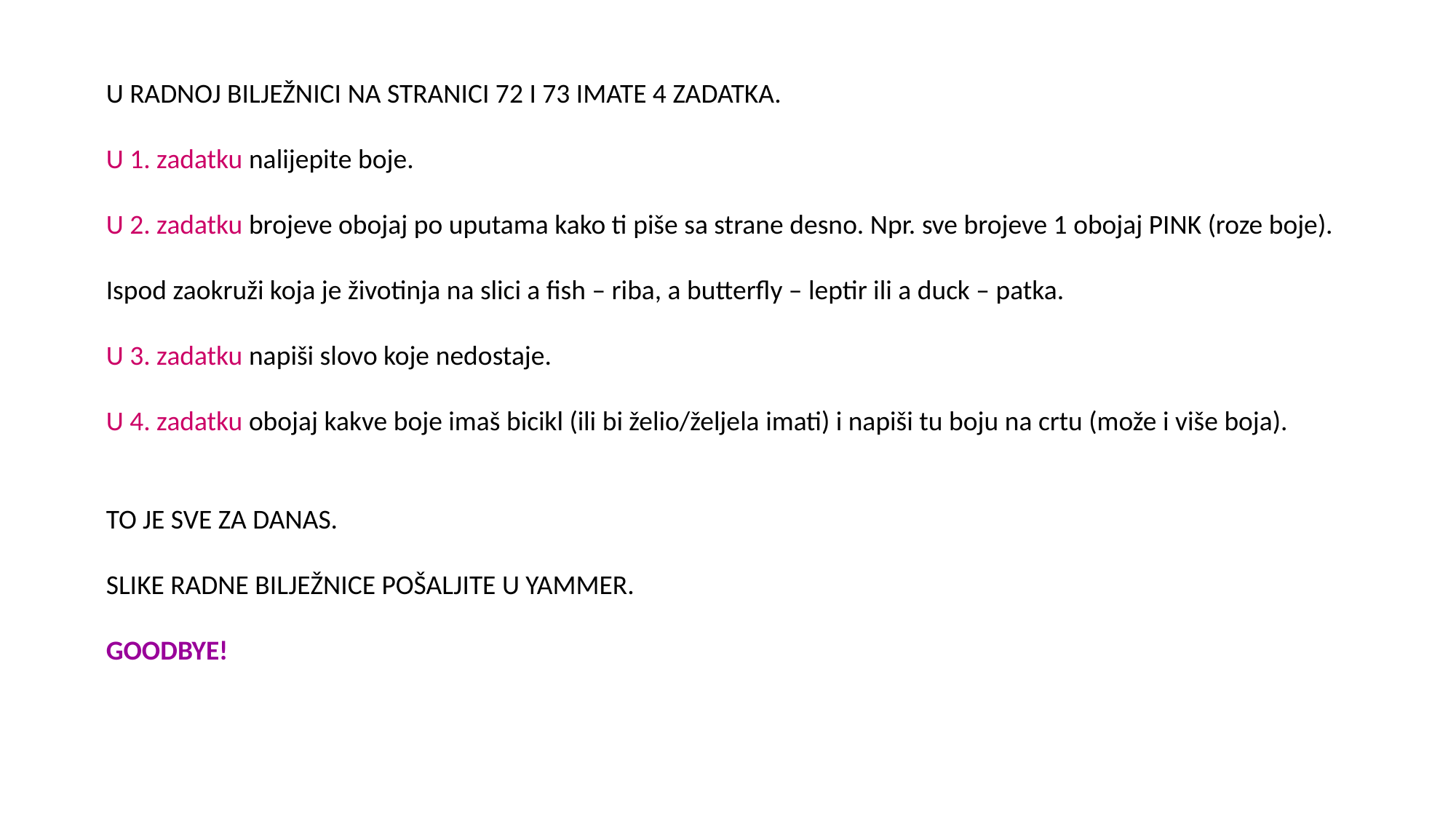

U RADNOJ BILJEŽNICI NA STRANICI 72 I 73 IMATE 4 ZADATKA.

U 1. zadatku nalijepite boje.

U 2. zadatku brojeve obojaj po uputama kako ti piše sa strane desno. Npr. sve brojeve 1 obojaj PINK (roze boje).

Ispod zaokruži koja je životinja na slici a fish – riba, a butterfly – leptir ili a duck – patka.

U 3. zadatku napiši slovo koje nedostaje.

U 4. zadatku obojaj kakve boje imaš bicikl (ili bi želio/željela imati) i napiši tu boju na crtu (može i više boja).

TO JE SVE ZA DANAS.

SLIKE RADNE BILJEŽNICE POŠALJITE U YAMMER.

GOODBYE!